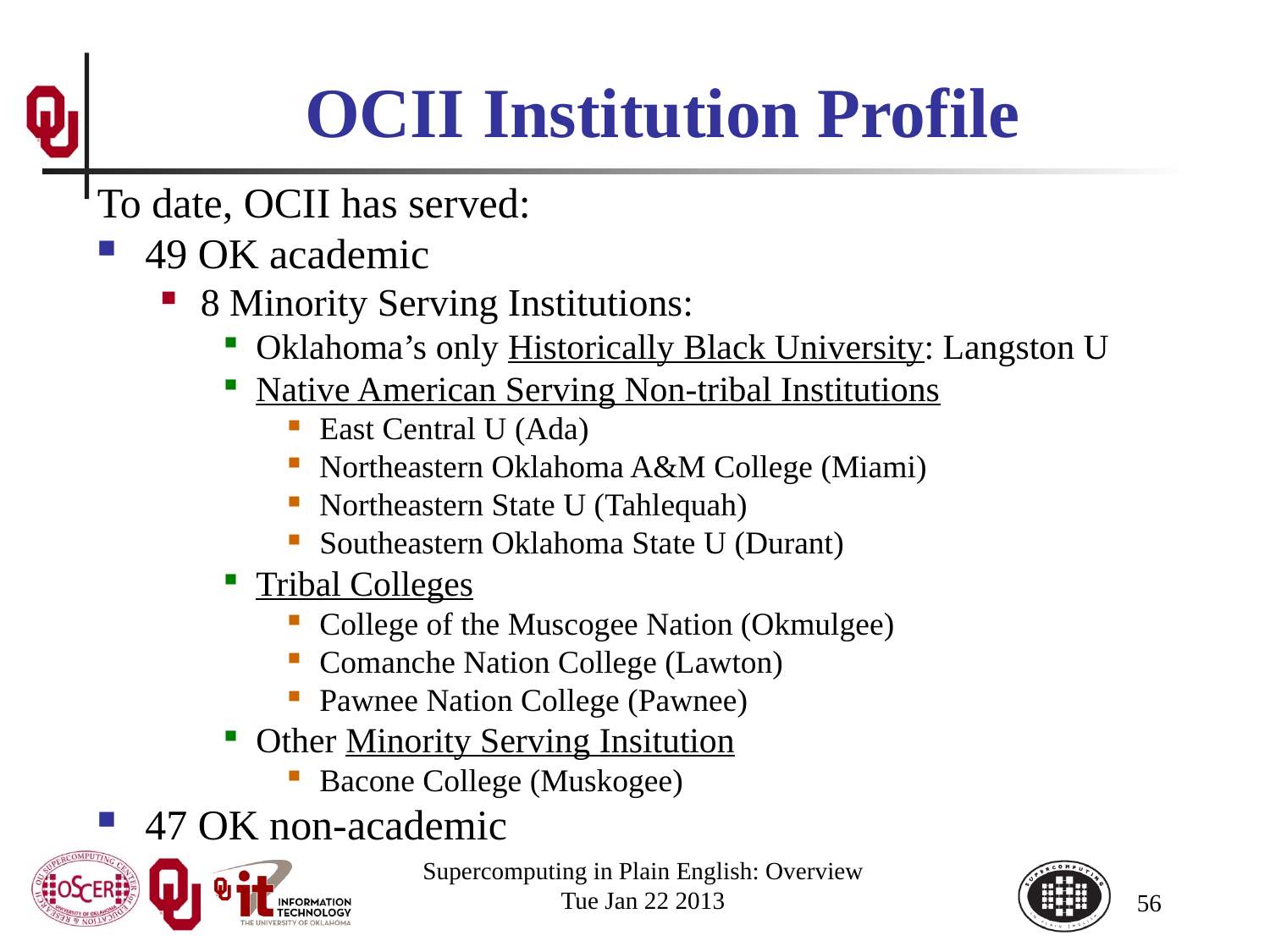

# OCII Institution Profile
To date, OCII has served:
49 OK academic
8 Minority Serving Institutions:
Oklahoma’s only Historically Black University: Langston U
Native American Serving Non-tribal Institutions
East Central U (Ada)
Northeastern Oklahoma A&M College (Miami)
Northeastern State U (Tahlequah)
Southeastern Oklahoma State U (Durant)
Tribal Colleges
College of the Muscogee Nation (Okmulgee)
Comanche Nation College (Lawton)
Pawnee Nation College (Pawnee)
Other Minority Serving Insitution
Bacone College (Muskogee)
47 OK non-academic
Supercomputing in Plain English: Overview
Tue Jan 22 2013
56